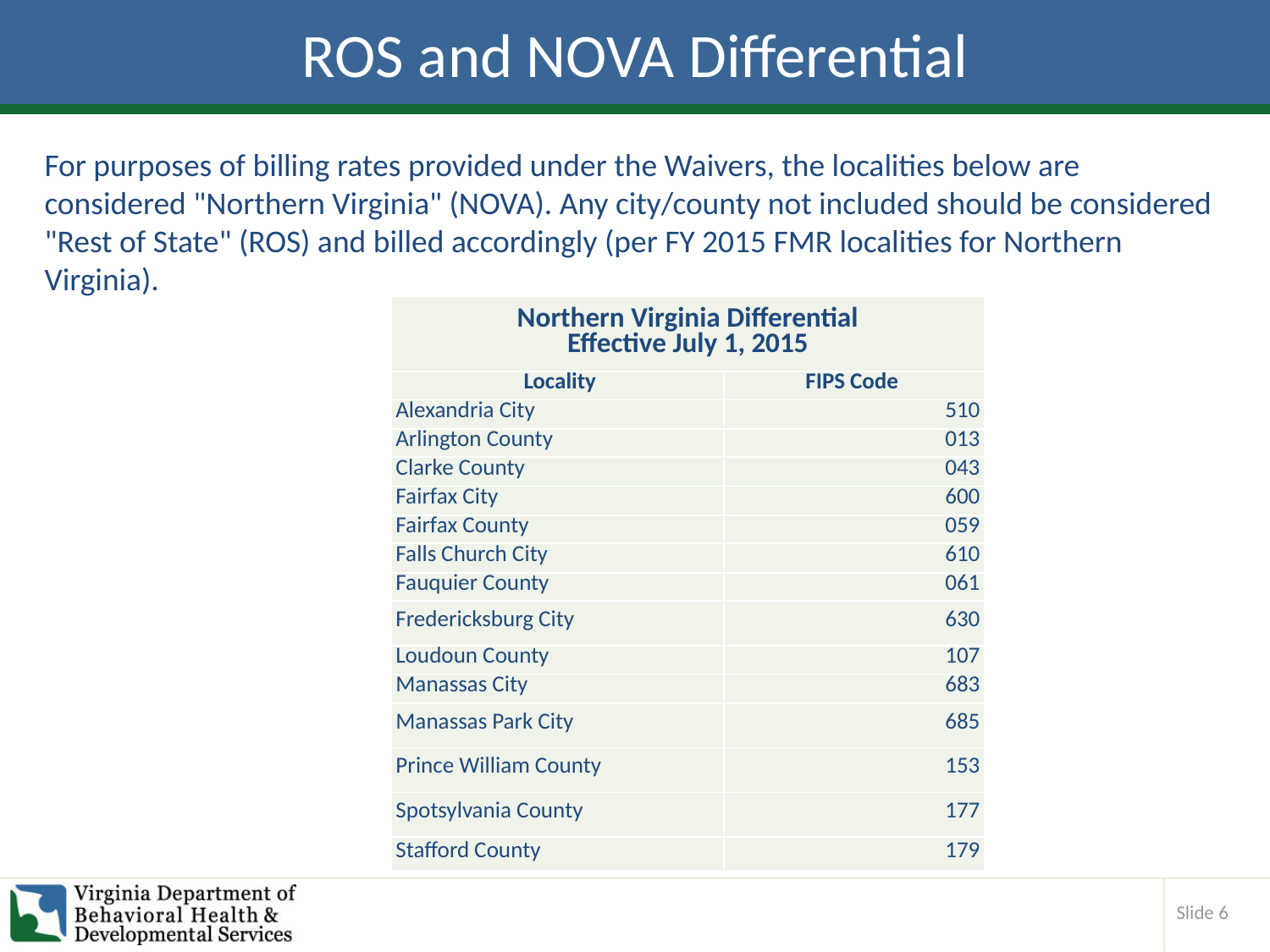

# ROS and NOVA Differential
For purposes of billing rates provided under the Waivers, the localities below are considered "Northern Virginia" (NOVA). Any city/county not included should be considered "Rest of State" (ROS) and billed accordingly (per FY 2015 FMR localities for Northern Virginia).
| Northern Virginia Differential Effective July 1, 2015 |  |
| --- | --- |
| Locality | FIPS Code |
| Alexandria City | 510 |
| Arlington County | 013 |
| Clarke County | 043 |
| Fairfax City | 600 |
| Fairfax County | 059 |
| Falls Church City | 610 |
| Fauquier County | 061 |
| Fredericksburg City | 630 |
| Loudoun County | 107 |
| Manassas City | 683 |
| Manassas Park City | 685 |
| Prince William County | 153 |
| Spotsylvania County | 177 |
| Stafford County | 179 |